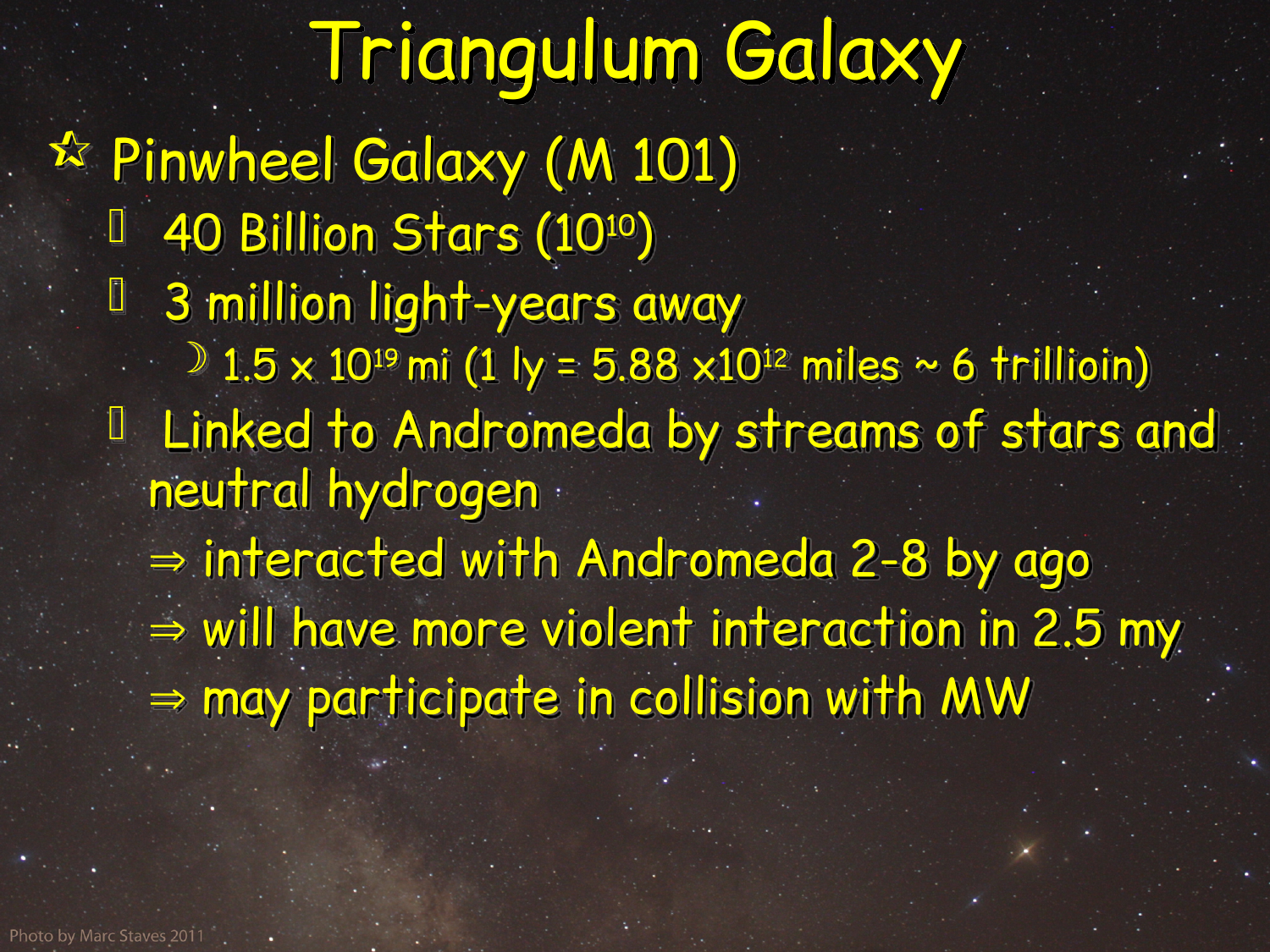

# Triangulum Galaxy
 Pinwheel Galaxy (M 101)
 40 Billion Stars (1010)
 3 million light-years away
 1.5 x 1019 mi (1 ly = 5.88 x1012 miles ~ 6 trillioin)
 Linked to Andromeda by streams of stars and neutral hydrogen
	⇒ interacted with Andromeda 2-8 by ago
	⇒ will have more violent interaction in 2.5 my
	⇒ may participate in collision with MW